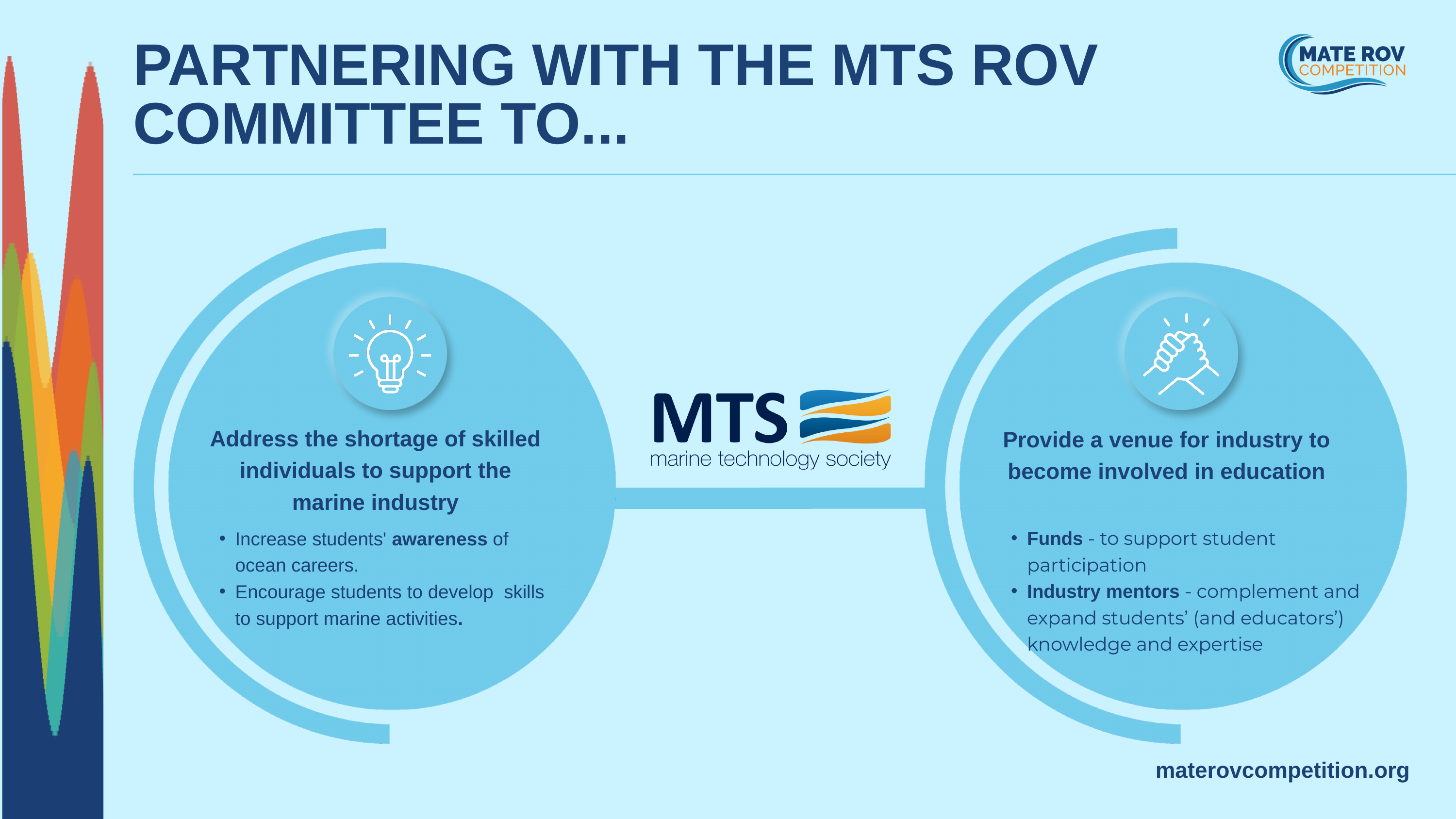

PARTNERING WITH THE MTS ROV COMMITTEE TO...

Provide a venue for industry to become involved in education
Funds - to support student participation
Industry mentors - complement and expand students’ (and educators’) knowledge and expertise

Address the shortage of skilled individuals to support the marine industry

Increase students' awareness of ocean careers.
Encourage students to develop  skills to support marine activities.
materovcompetition.org